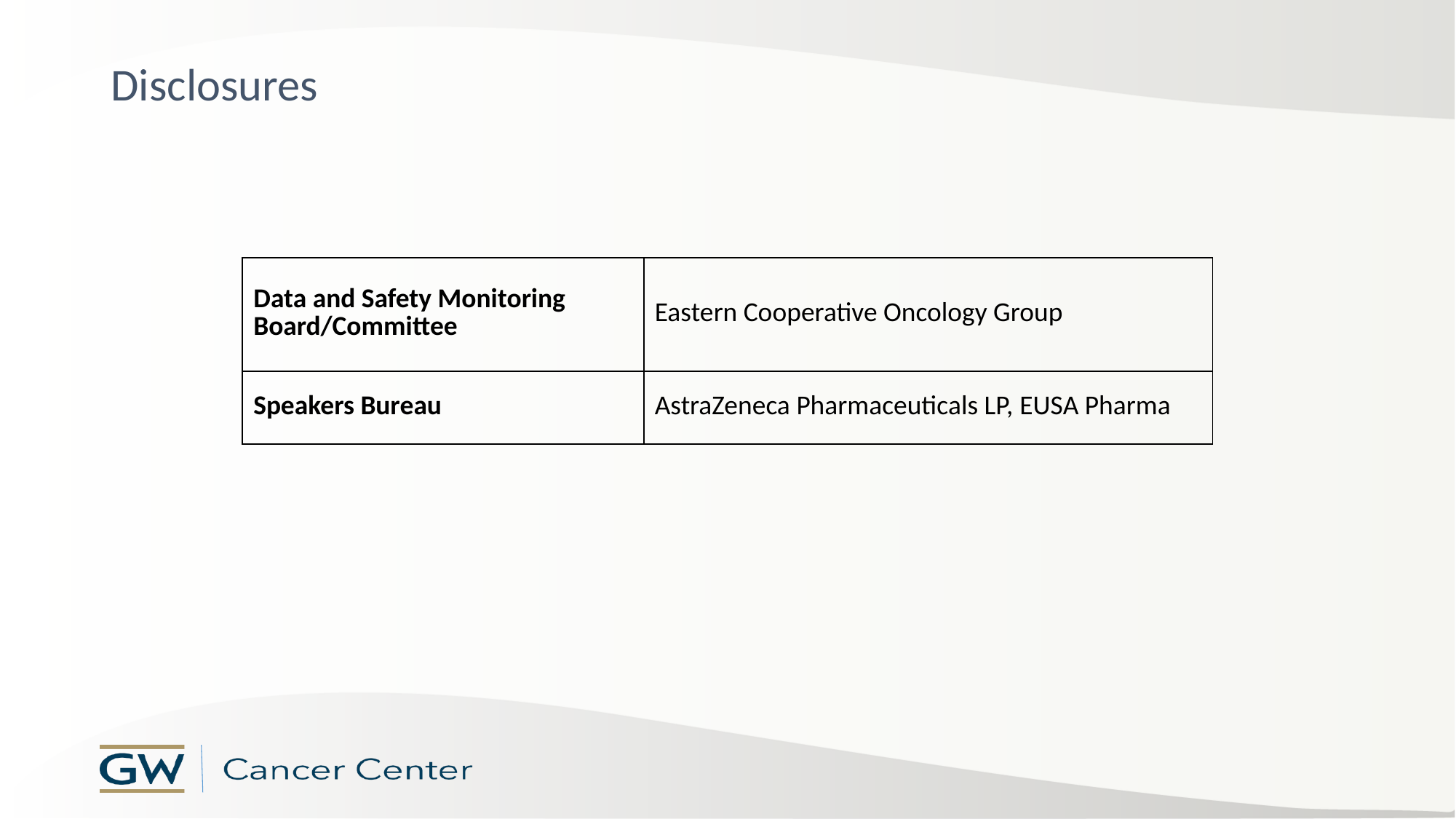

# Disclosures
| Data and Safety Monitoring Board/Committee | Eastern Cooperative Oncology Group |
| --- | --- |
| Speakers Bureau | AstraZeneca Pharmaceuticals LP, EUSA Pharma |